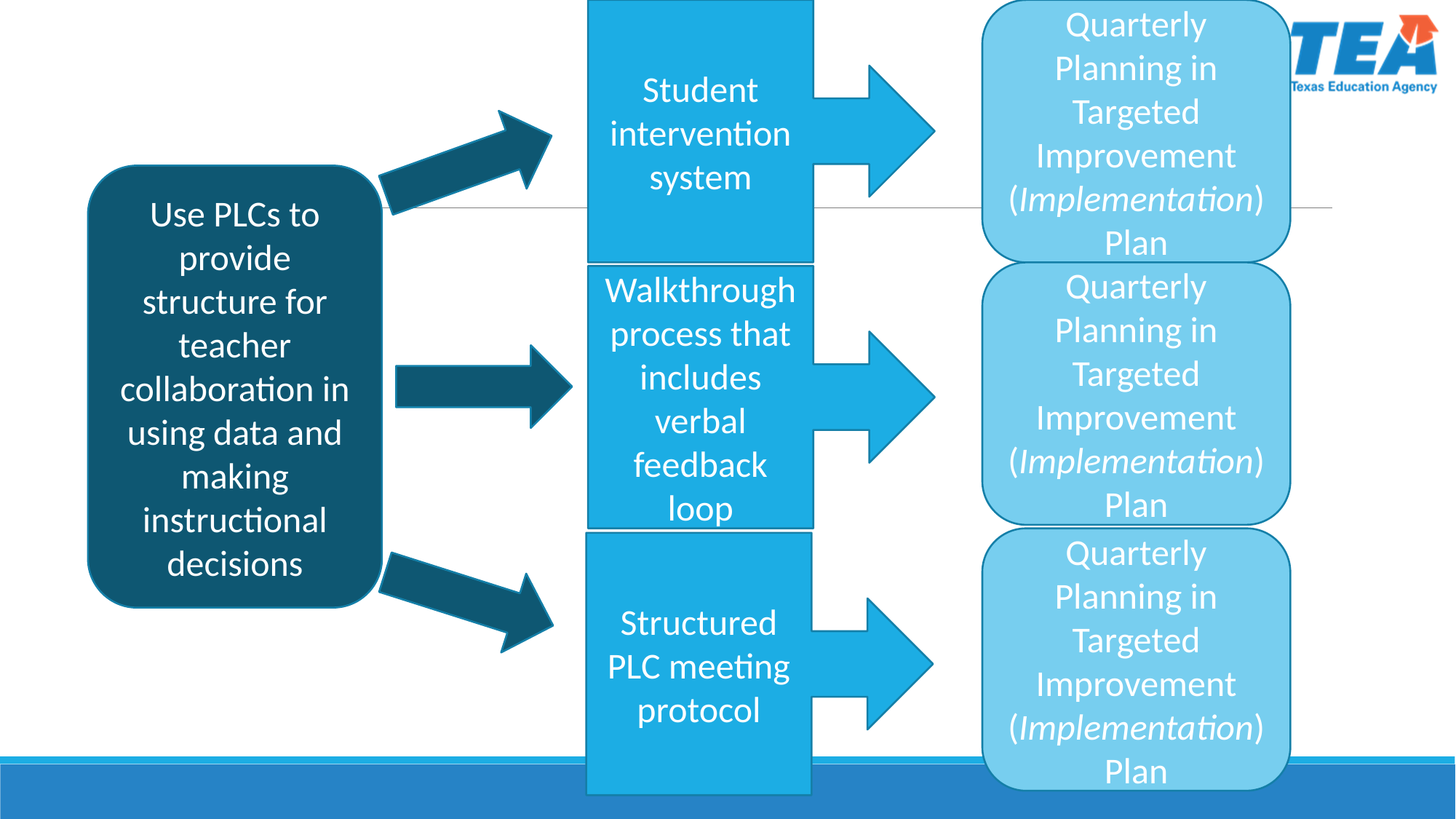

Student intervention system
Quarterly Planning in Targeted Improvement (Implementation) Plan

Use PLCs to provide structure for teacher collaboration in using data and making instructional decisions
Quarterly Planning in Targeted Improvement (Implementation) Plan
Walkthrough process that includes verbal feedback loop

Quarterly Planning in Targeted Improvement (Implementation) Plan
Structured PLC meeting protocol